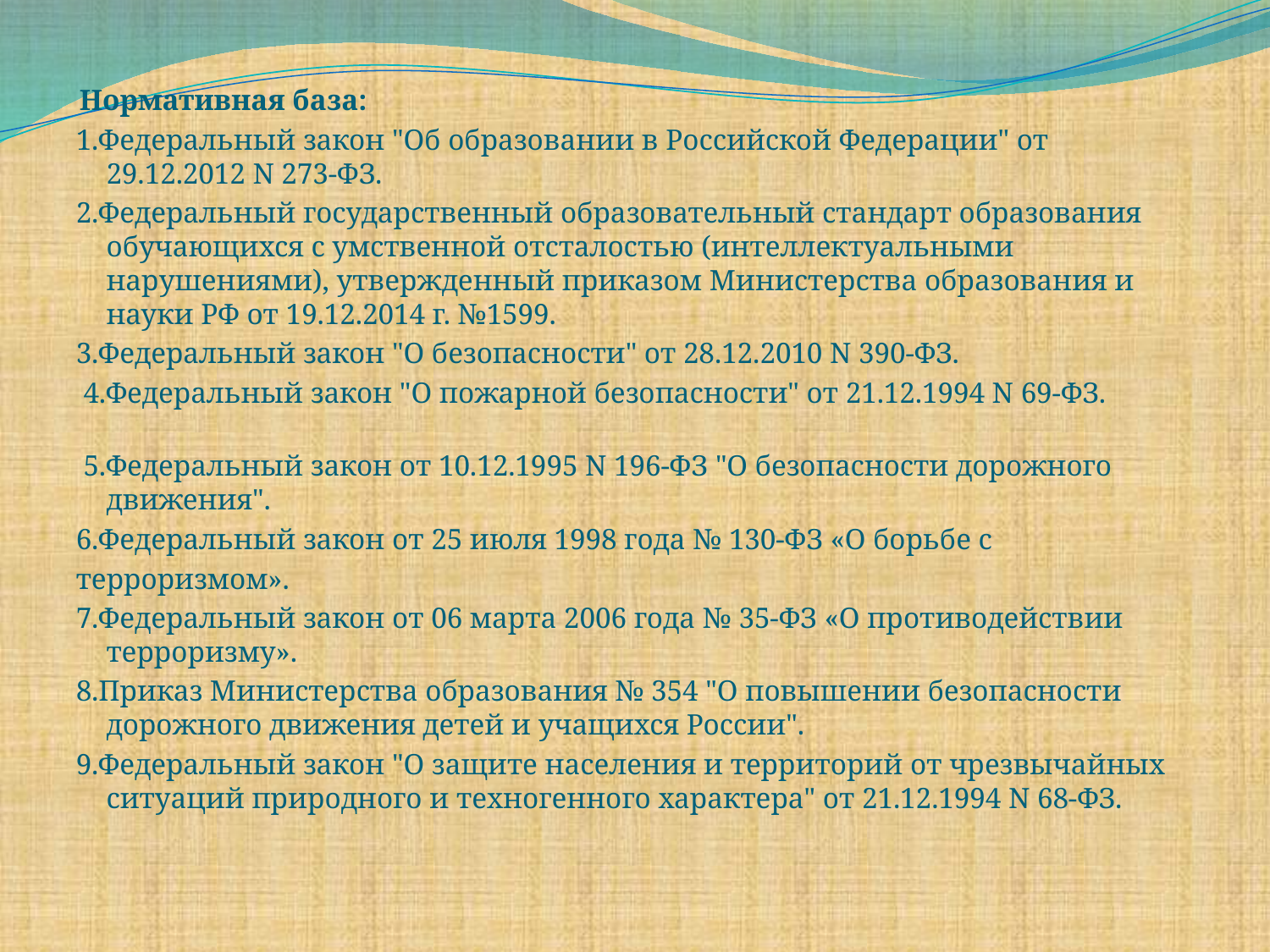

Нормативная база:
1.Федеральный закон "Об образовании в Российской Федерации" от 29.12.2012 N 273-ФЗ.
2.Федеральный государственный образовательный стандарт образования обучающихся с умственной отсталостью (интеллектуальными нарушениями), утвержденный приказом Министерства образования и науки РФ от 19.12.2014 г. №1599.
3.Федеральный закон "О безопасности" от 28.12.2010 N 390-ФЗ.
 4.Федеральный закон "О пожарной безопасности" от 21.12.1994 N 69-ФЗ.
 5.Федеральный закон от 10.12.1995 N 196-ФЗ "О безопасности дорожного движения".
6.Федеральный закон от 25 июля 1998 года № 130-ФЗ «О борьбе с
терроризмом».
7.Федеральный закон от 06 марта 2006 года № 35-ФЗ «О противодействии терроризму».
8.Приказ Министерства образования № 354 "О повышении безопасности дорожного движения детей и учащихся России".
9.Федеральный закон "О защите населения и территорий от чрезвычайных ситуаций природного и техногенного характера" от 21.12.1994 N 68-ФЗ.